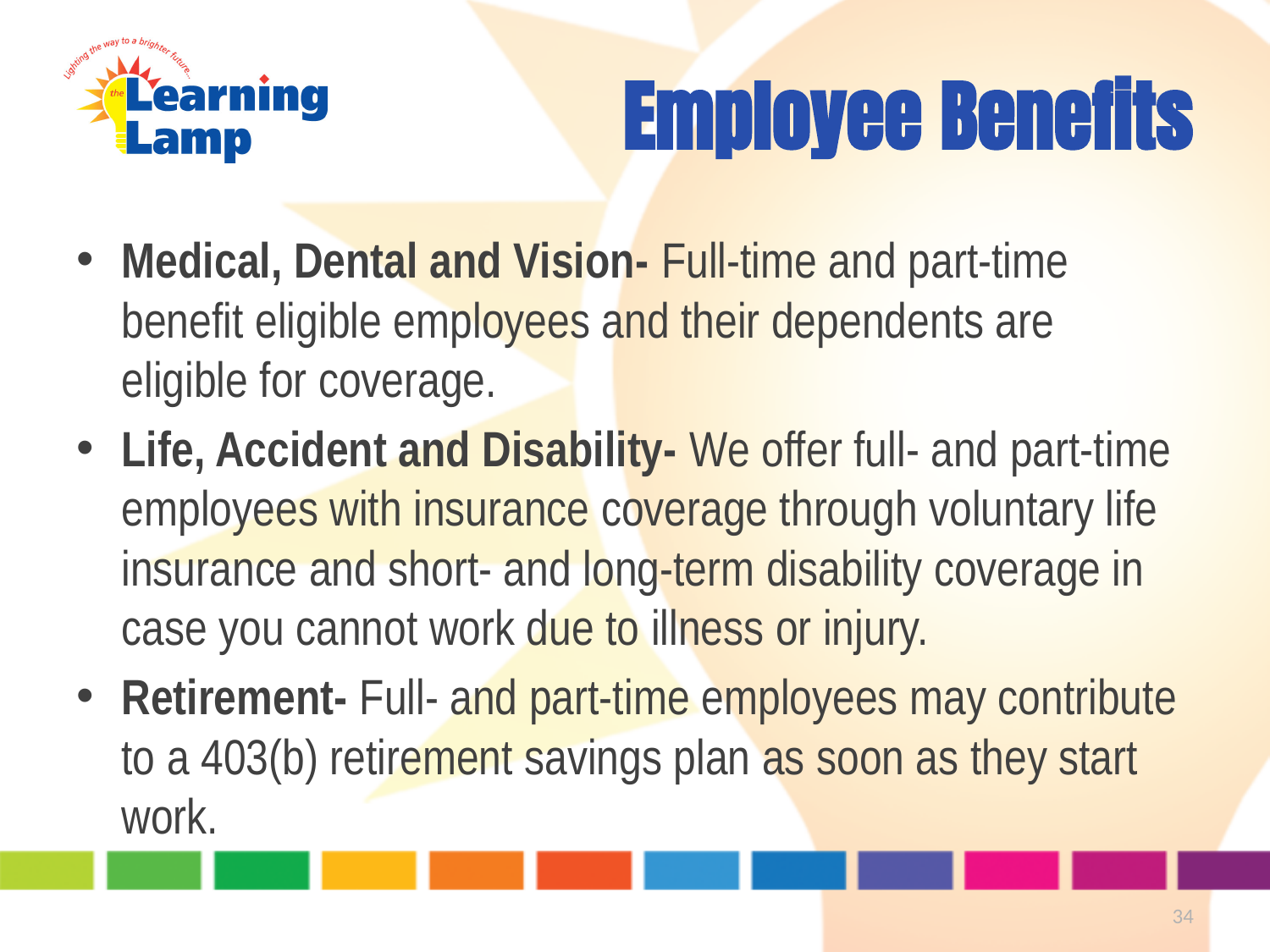

# Employee Benefits
Medical, Dental and Vision- Full-time and part-time benefit eligible employees and their dependents are eligible for coverage.
Life, Accident and Disability- We offer full- and part-time employees with insurance coverage through voluntary life insurance and short- and long-term disability coverage in case you cannot work due to illness or injury.
Retirement- Full- and part-time employees may contribute to a 403(b) retirement savings plan as soon as they start work.

34